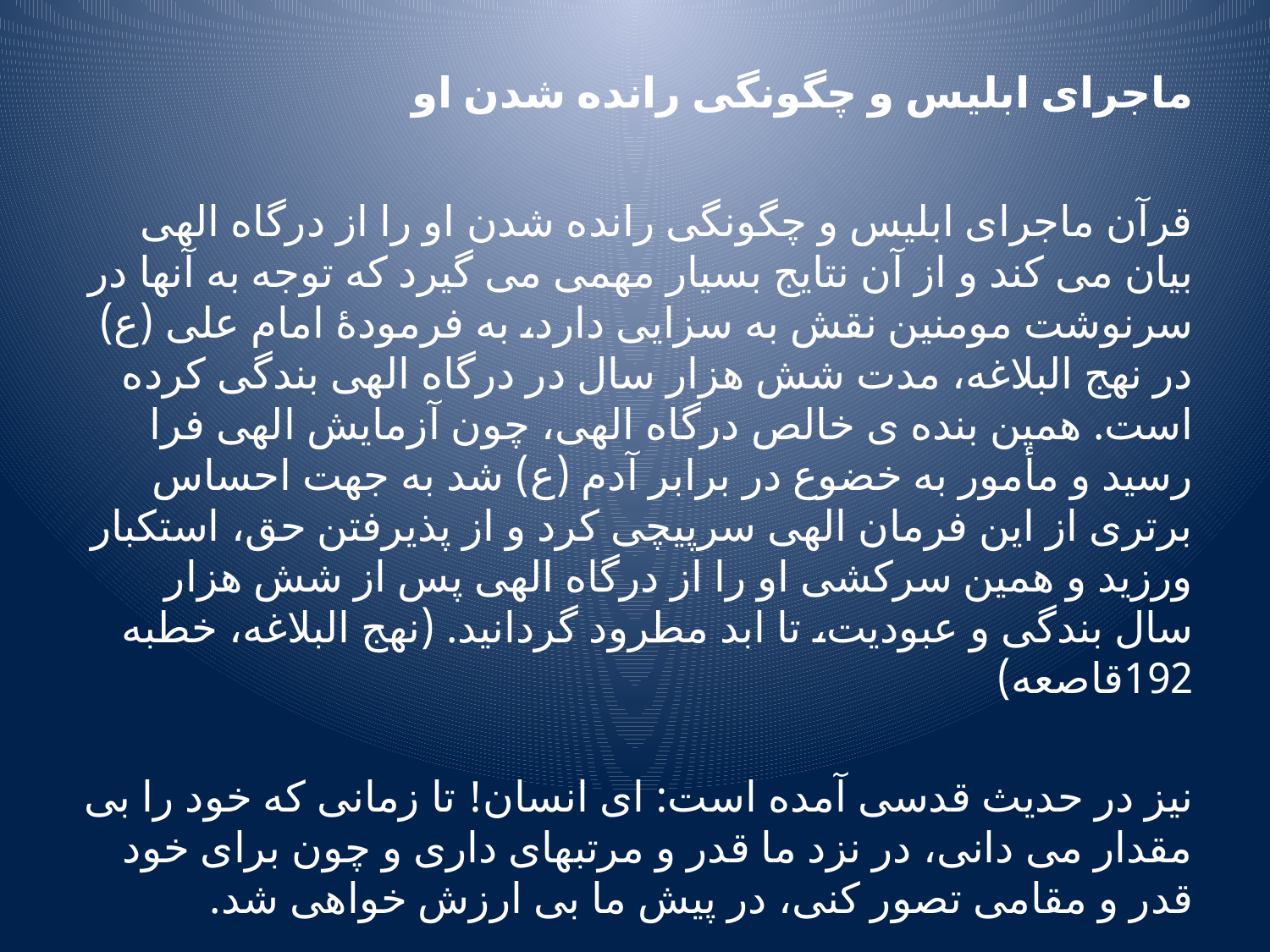

ماجرای ابلیس و چگونگی رانده شدن او

قرآن ماجرای ابلیس و چگونگی رانده شدن او را از درگاه الهی بیان می کند و از آن نتایج بسیار مهمی می گیرد که توجه به آنها در سرنوشت مومنین نقش به سزایی دارد، به فرمودۀ امام علی (ع) در نهج البلاغه، مدت شش هزار سال در درگاه الهی بندگی کرده است. همین بنده ی خالص درگاه الهی، چون آزمایش الهی فرا رسید و مأمور به خضوع در برابر آدم (ع) شد به جهت احساس برتری از این فرمان الهی سرپیچی کرد و از پذیرفتن حق، استکبار ورزید و همین سرکشی او را از درگاه الهی پس از شش هزار سال بندگی و عبودیت، تا ابد مطرود گردانید. (نهج البلاغه، خطبه 192قاصعه)

نیز در حدیث قدسی آمده است: ای انسان! تا زمانی که خود را بی مقدار می دانی، در نزد ما قدر و مرتبهای داری و چون برای خود قدر و مقامی تصور کنی، در پیش ما بی ارزش خواهی شد.